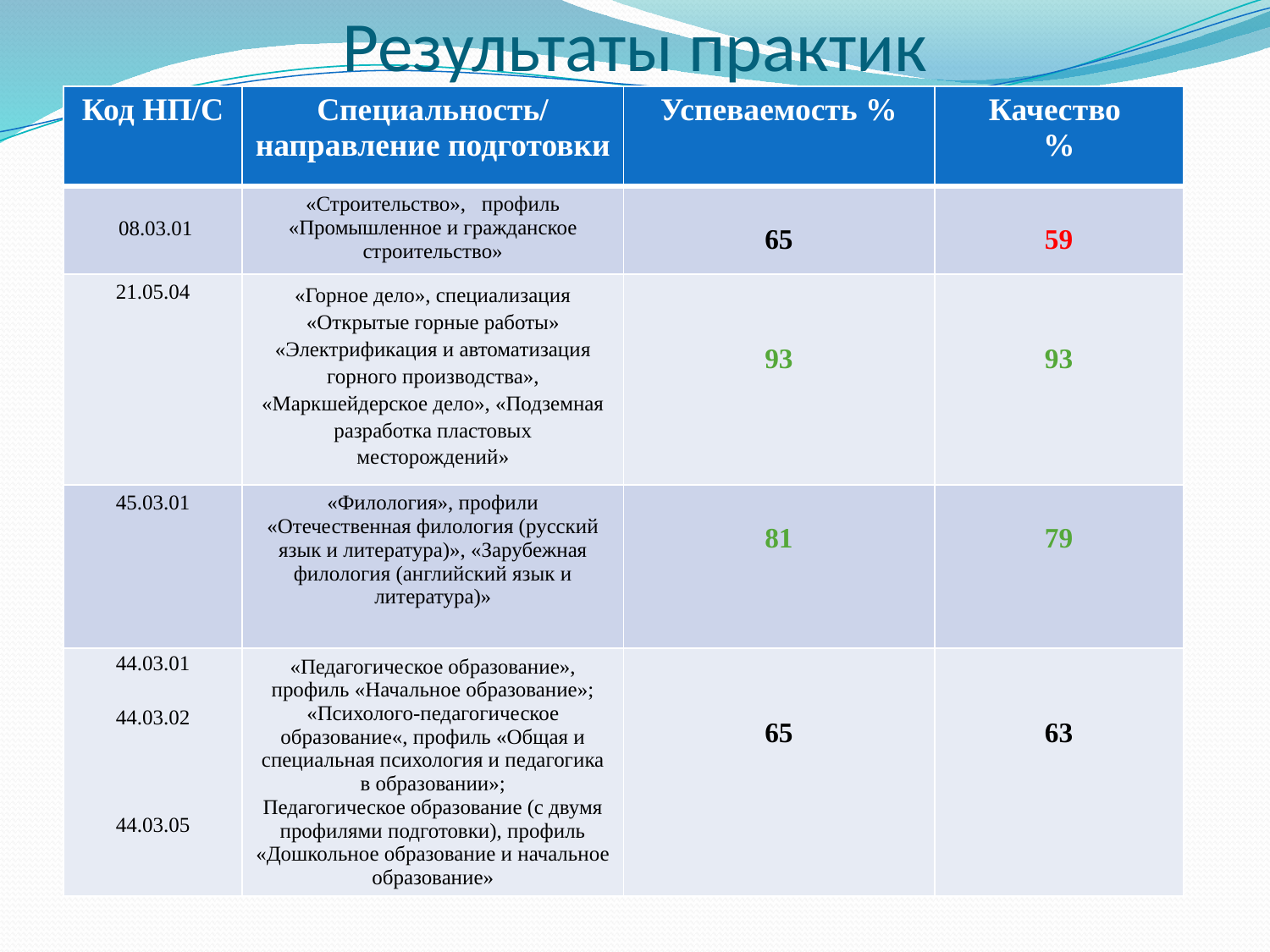

# Результаты практик
| Код НП/С | Специальность/ направление подготовки | Успеваемость % | Качество % |
| --- | --- | --- | --- |
| 08.03.01 | «Строительство», профиль «Промышленное и гражданское строительство» | 65 | 59 |
| 21.05.04 | «Горное дело», специализация «Открытые горные работы» «Электрификация и автоматизация горного производства», «Маркшейдерское дело», «Подземная разработка пластовых месторождений» | 93 | 93 |
| 45.03.01 | «Филология», профили «Отечественная филология (русский язык и литература)», «Зарубежная филология (английский язык и литература)» | 81 | 79 |
| 44.03.01 44.03.02 44.03.05 | «Педагогическое образование», профиль «Начальное образование»; «Психолого-педагогическое образование«, профиль «Общая и специальная психология и педагогика в образовании»; Педагогическое образование (с двумя профилями подготовки), профиль «Дошкольное образование и начальное образование» | 65 | 63 |